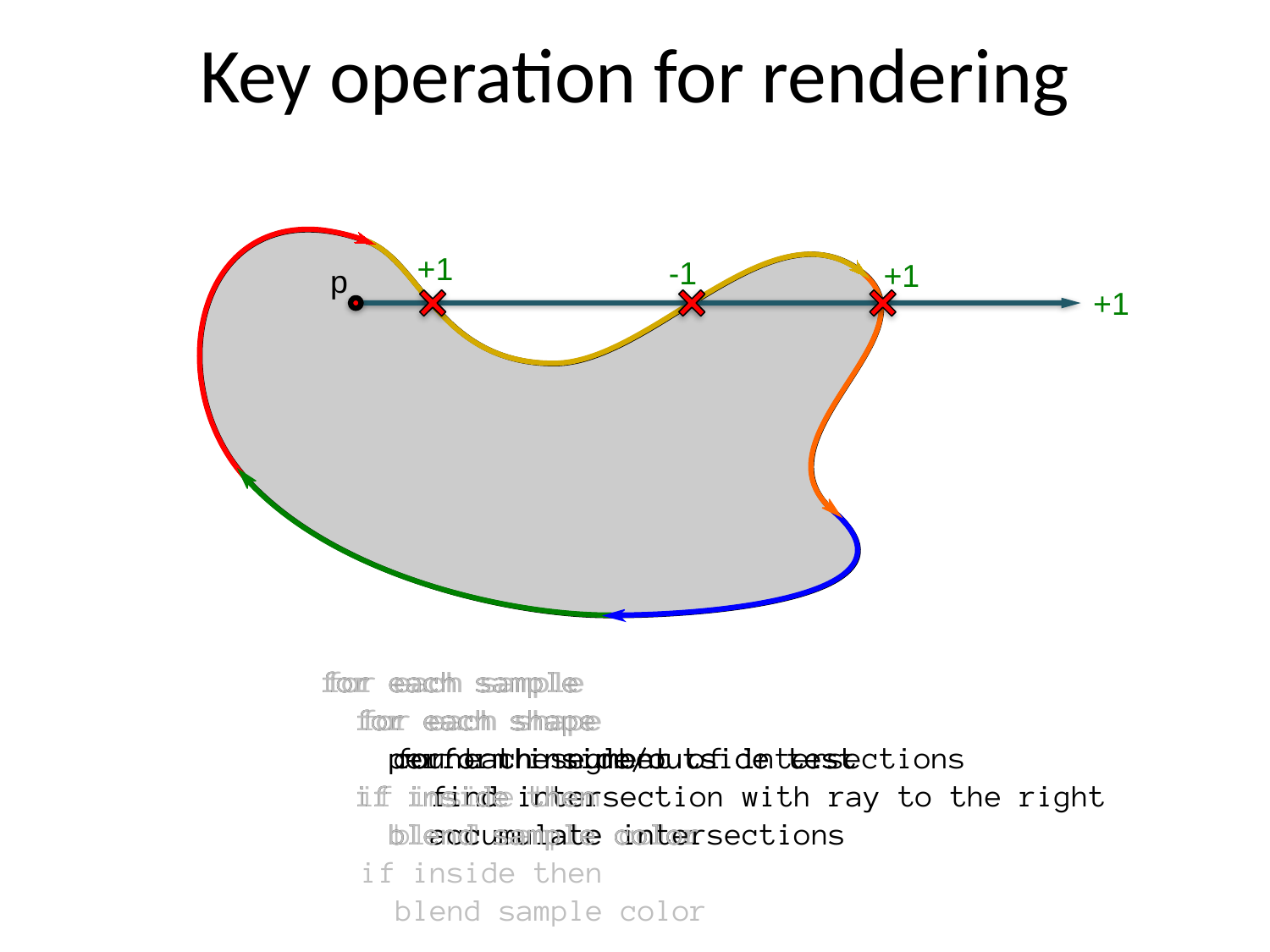

# Key operation for rendering

+1

-1

+1

p
+1

for each sample
  for each shape
    count the number of intersections
  if inside then
    blend sample color
for each sample
  for each shape
    for each segment
      find intersection with ray to the right
      accumulate intersections
  if inside then
    blend sample color
for each sample
  for each shape
    perform inside/outside test
  if inside then
    blend sample color

for each sample
  for each shape
    perform inside/outside test
  if inside then
    blend sample color